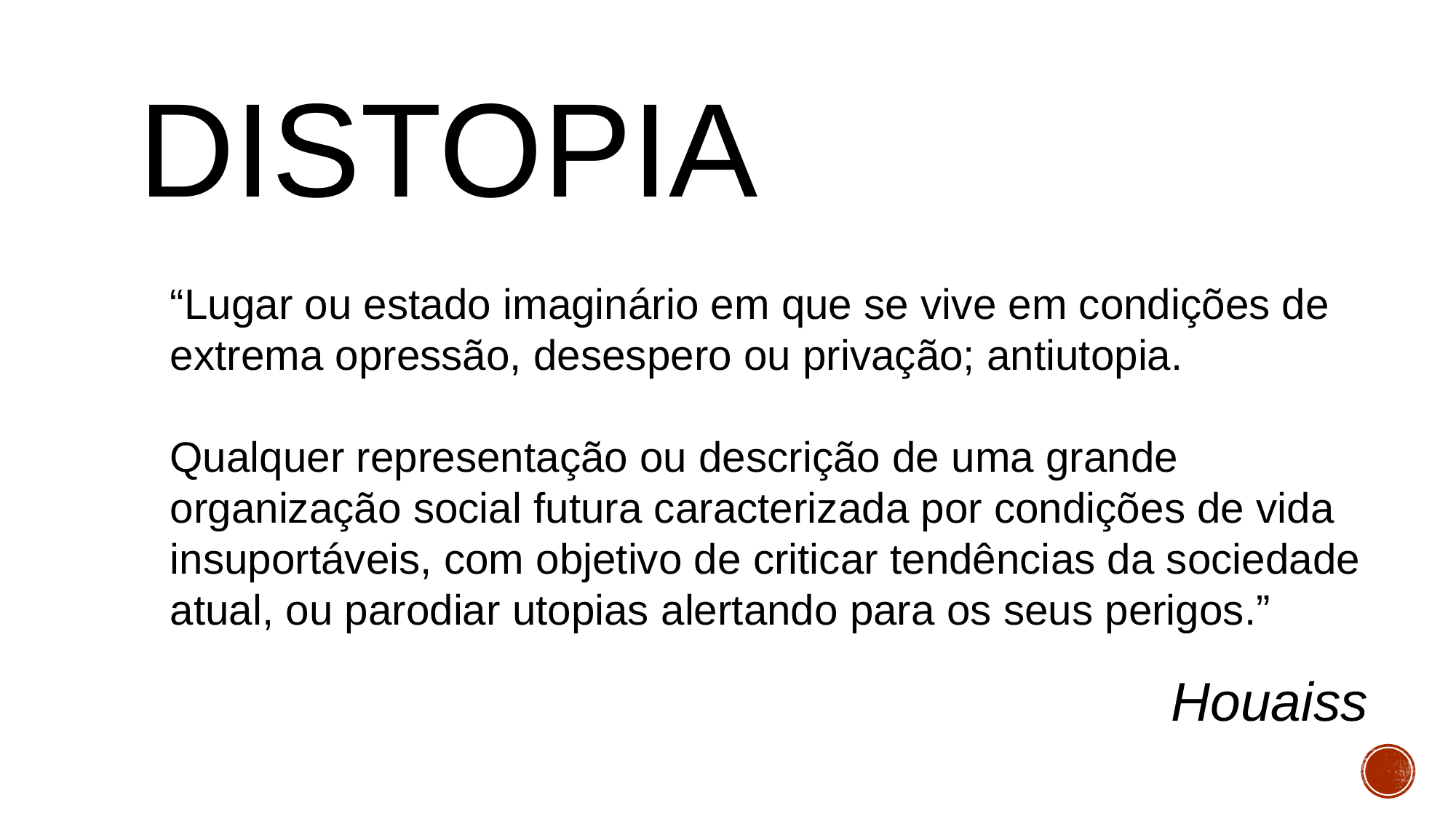

# DISTOPIA
“Lugar ou estado imaginário em que se vive em condições de extrema opressão, desespero ou privação; antiutopia.

Qualquer representação ou descrição de uma grande organização social futura caracterizada por condições de vida insuportáveis, com objetivo de criticar tendências da sociedade atual, ou parodiar utopias alertando para os seus perigos.”

Houaiss